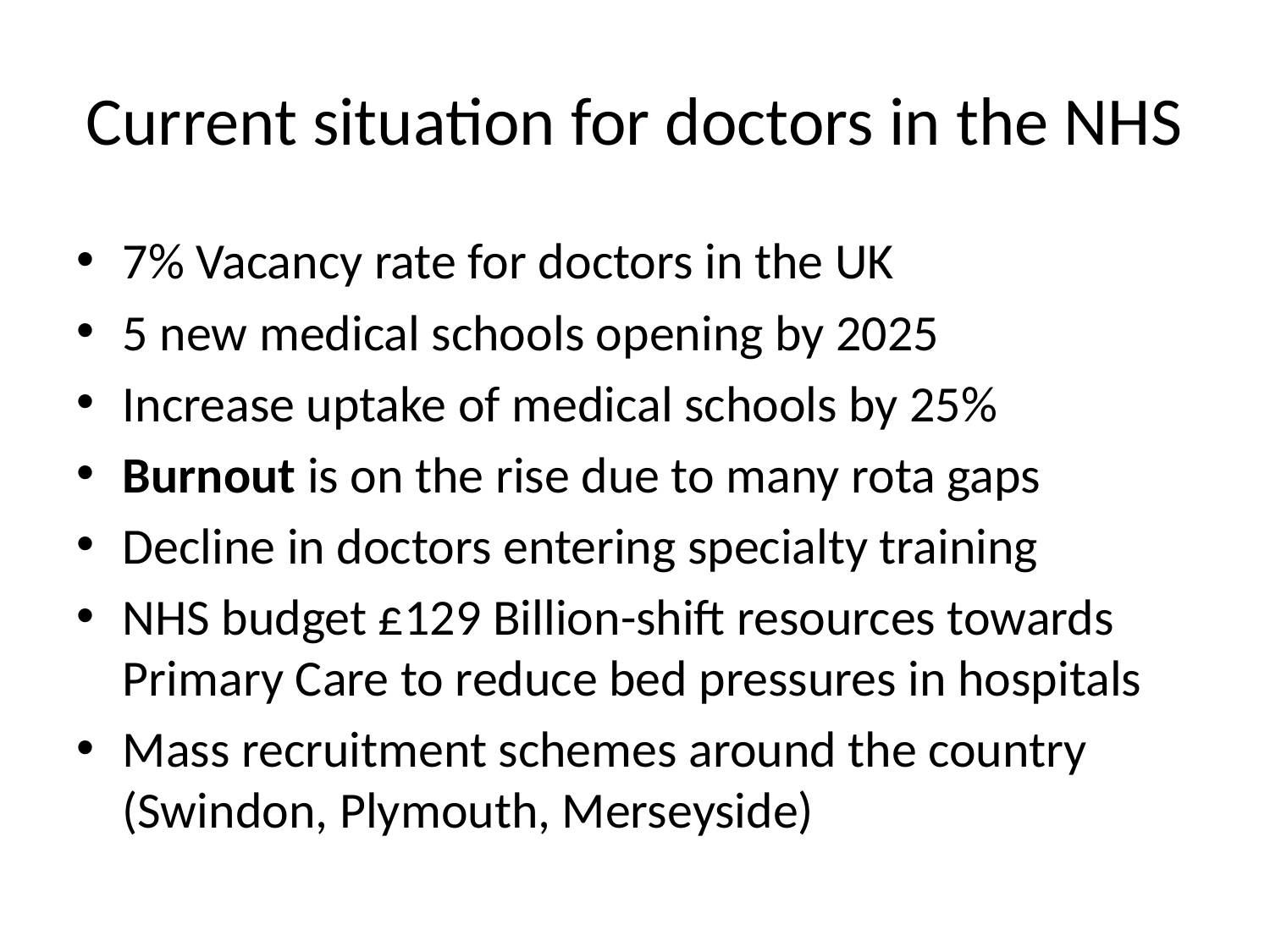

# Current situation for doctors in the NHS
7% Vacancy rate for doctors in the UK
5 new medical schools opening by 2025
Increase uptake of medical schools by 25%
Burnout is on the rise due to many rota gaps
Decline in doctors entering specialty training
NHS budget £129 Billion-shift resources towards Primary Care to reduce bed pressures in hospitals
Mass recruitment schemes around the country (Swindon, Plymouth, Merseyside)